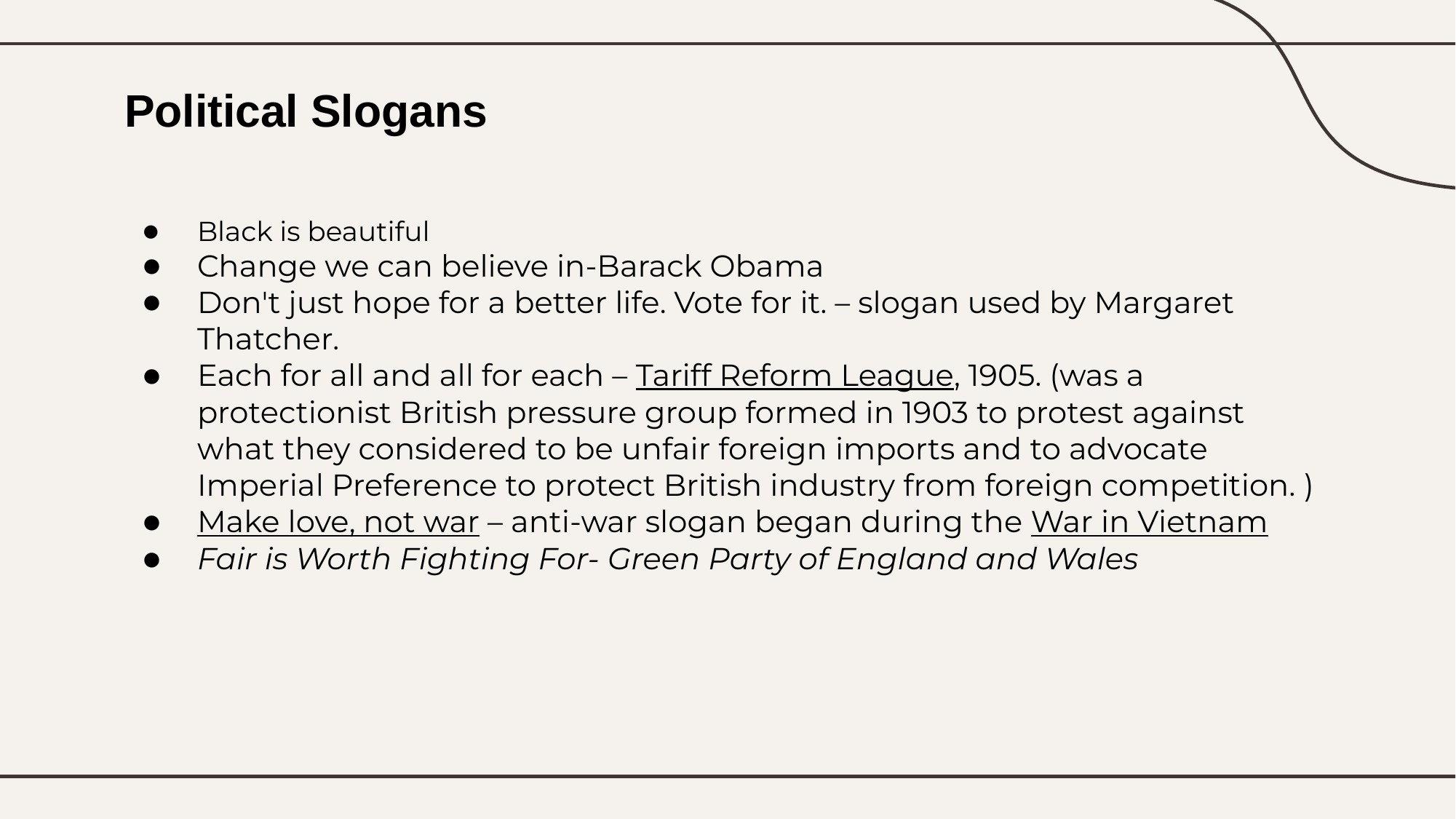

# Political Slogans
Black is beautiful
Change we can believe in-Barack Obama
Don't just hope for a better life. Vote for it. – slogan used by Margaret Thatcher.
Each for all and all for each – Tariff Reform League, 1905. (was a protectionist British pressure group formed in 1903 to protest against what they considered to be unfair foreign imports and to advocate Imperial Preference to protect British industry from foreign competition. )
Make love, not war – anti-war slogan began during the War in Vietnam
Fair is Worth Fighting For- Green Party of England and Wales